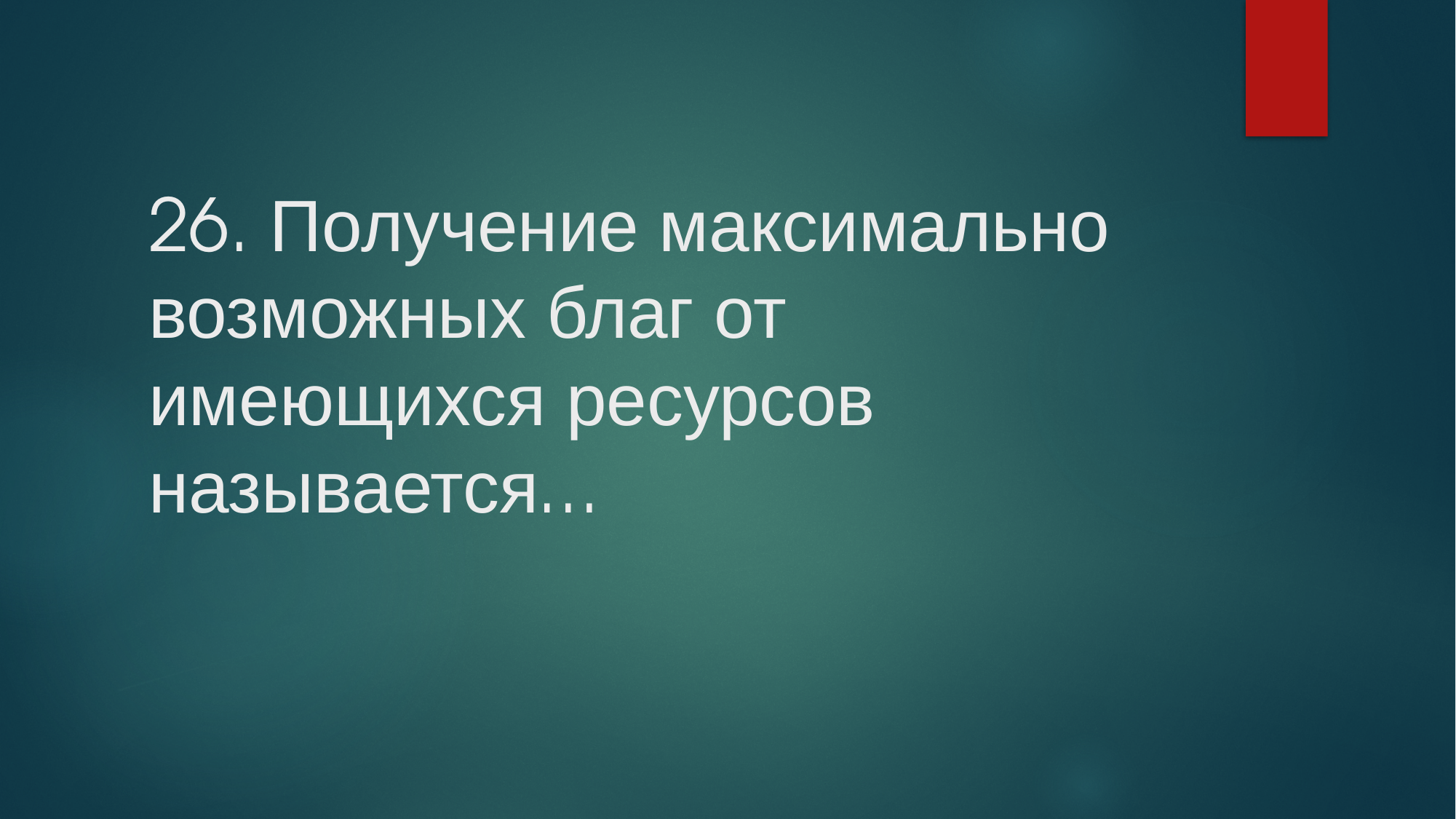

# 26. Получение максимально возможных благ от имеющихся ресурсов называется…